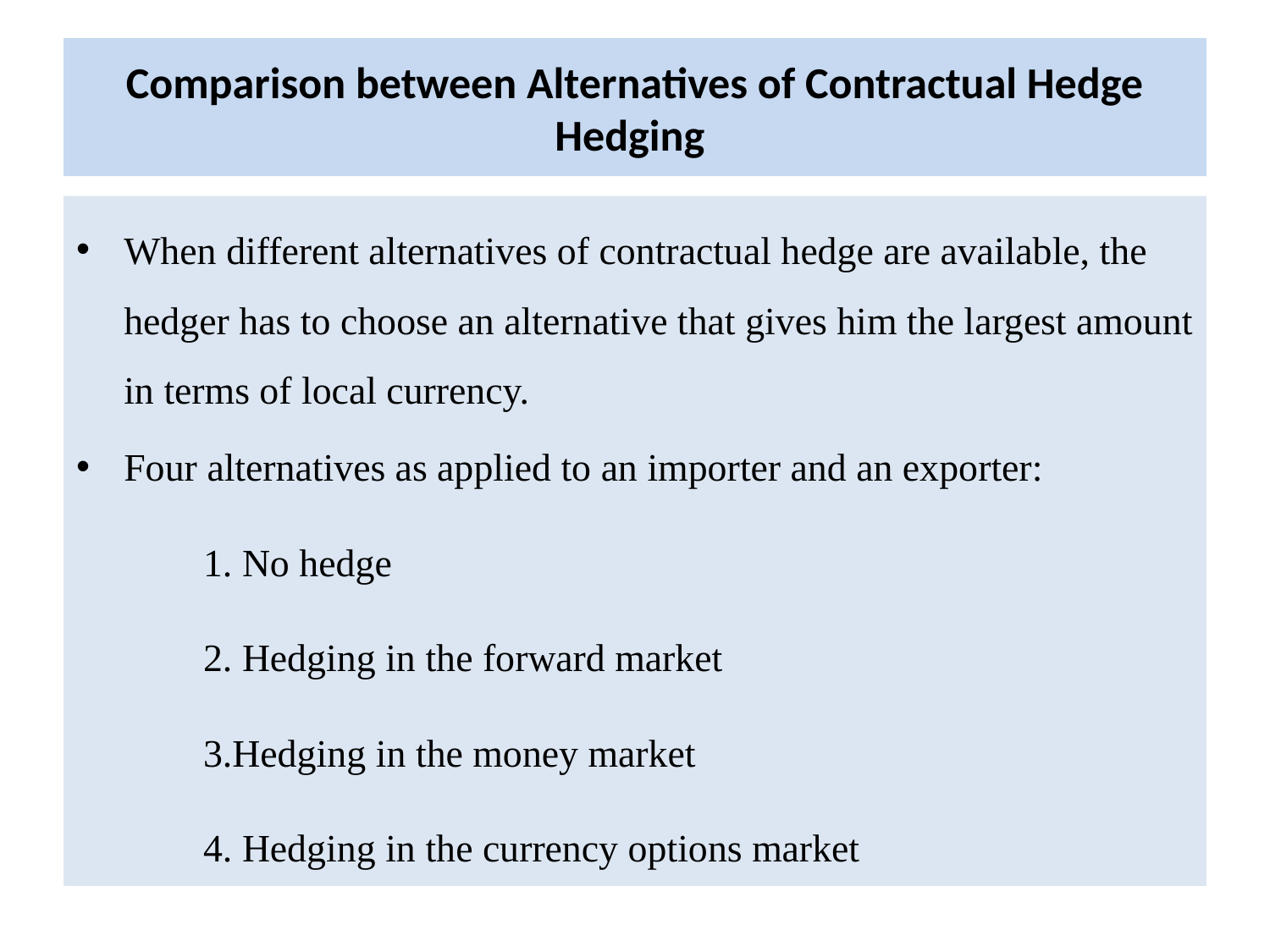

# Comparison between Alternatives of Contractual Hedge Hedging
When different alternatives of contractual hedge are available, the hedger has to choose an alternative that gives him the largest amount in terms of local currency.
Four alternatives as applied to an importer and an exporter:
	1. No hedge
	2. Hedging in the forward market
	3.Hedging in the money market
	4. Hedging in the currency options market